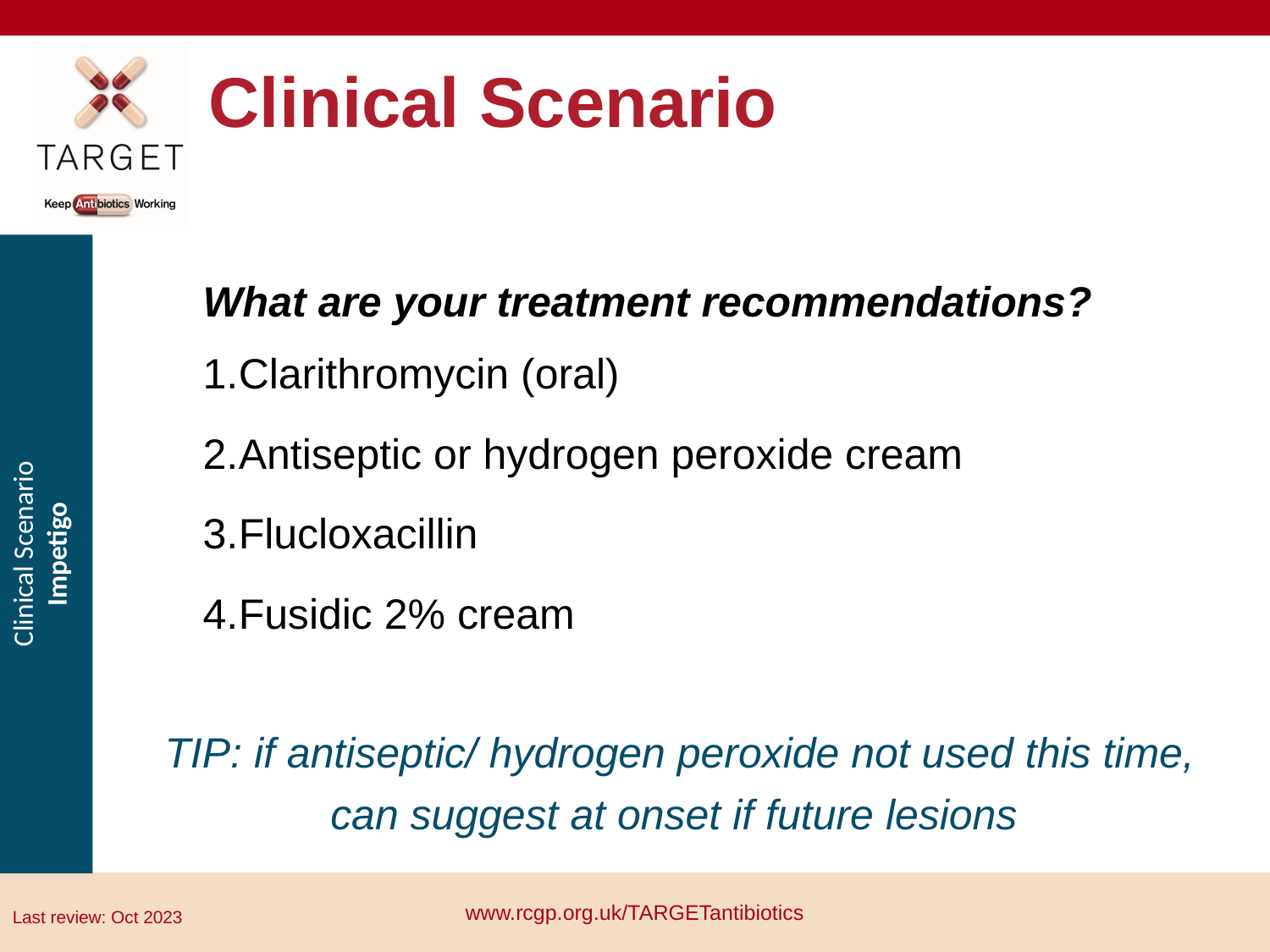

# Clinical Scenario
What are your treatment recommendations?
Clarithromycin (oral)
Antiseptic or hydrogen peroxide cream
Flucloxacillin
Fusidic 2% cream

TIP: if antiseptic/ hydrogen peroxide not used this time,
 can suggest at onset if future lesions